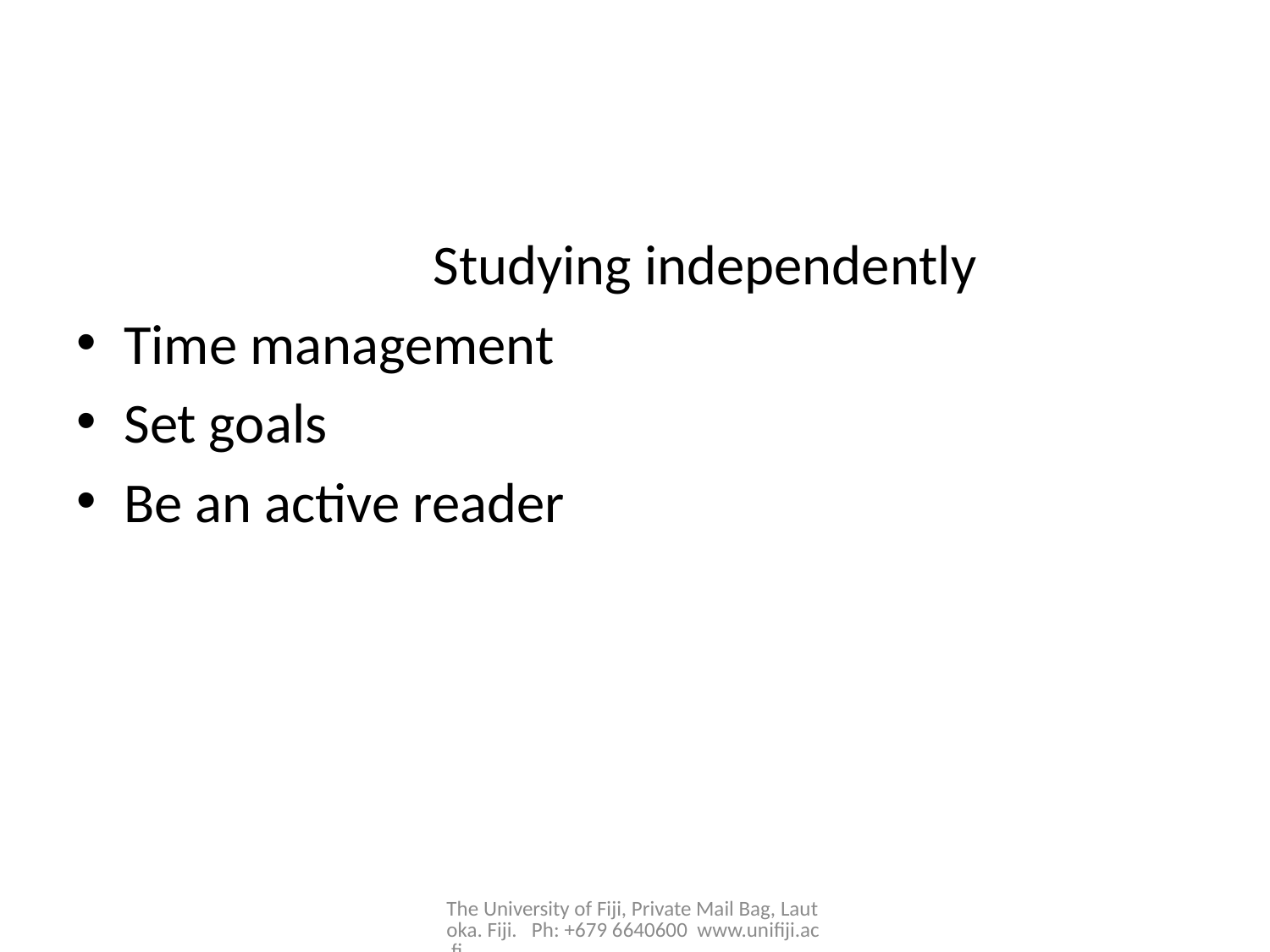

Studying independently
Time management
Set goals
Be an active reader

The University of Fiji, Private Mail Bag, Lautoka. Fiji.   Ph: +679 6640600  www.unifiji.ac.fj